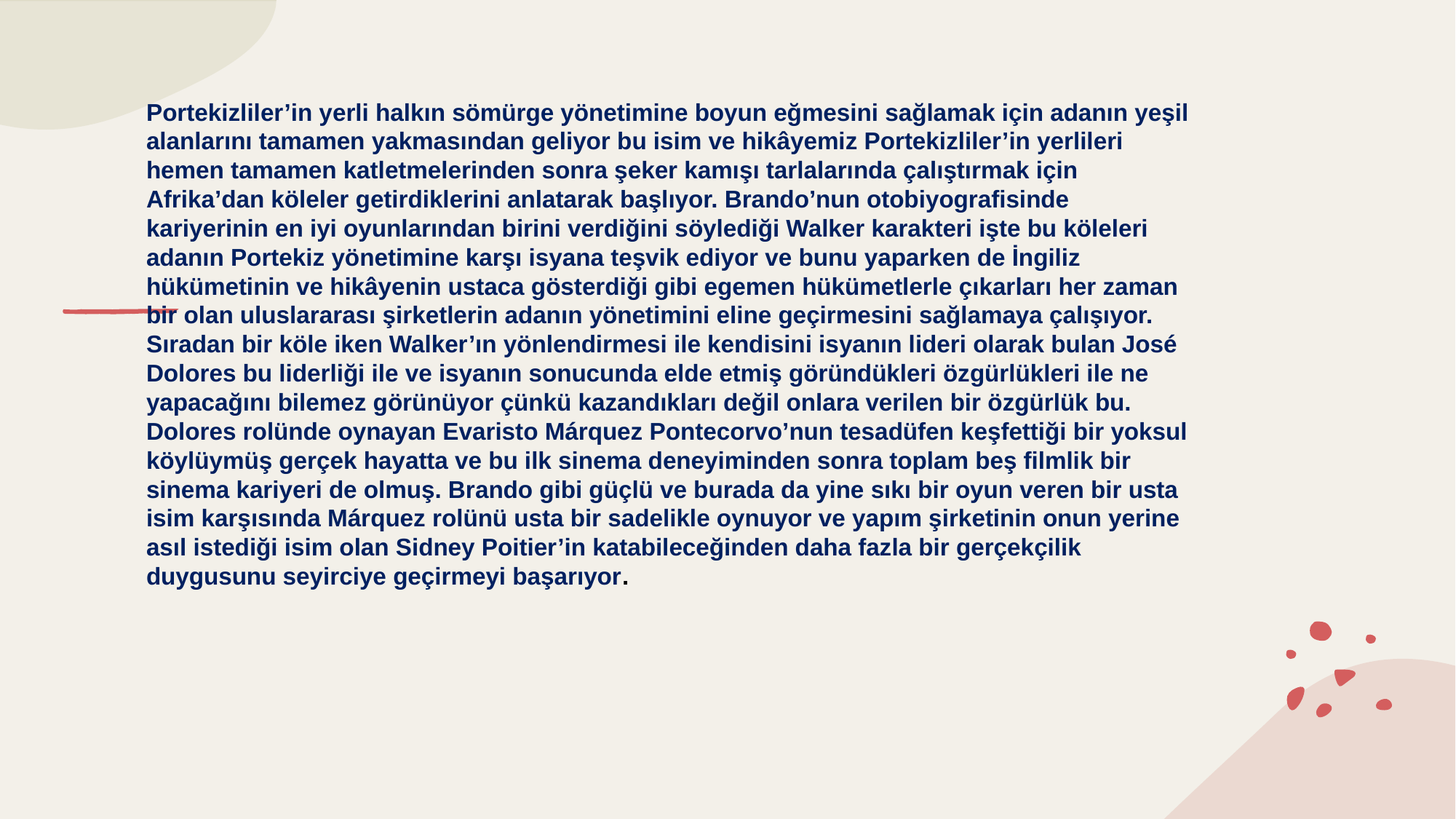

Portekizliler’in yerli halkın sömürge yönetimine boyun eğmesini sağlamak için adanın yeşil alanlarını tamamen yakmasından geliyor bu isim ve hikâyemiz Portekizliler’in yerlileri hemen tamamen katletmelerinden sonra şeker kamışı tarlalarında çalıştırmak için Afrika’dan köleler getirdiklerini anlatarak başlıyor. Brando’nun otobiyografisinde kariyerinin en iyi oyunlarından birini verdiğini söylediği Walker karakteri işte bu köleleri adanın Portekiz yönetimine karşı isyana teşvik ediyor ve bunu yaparken de İngiliz hükümetinin ve hikâyenin ustaca gösterdiği gibi egemen hükümetlerle çıkarları her zaman bir olan uluslararası şirketlerin adanın yönetimini eline geçirmesini sağlamaya çalışıyor. Sıradan bir köle iken Walker’ın yönlendirmesi ile kendisini isyanın lideri olarak bulan José Dolores bu liderliği ile ve isyanın sonucunda elde etmiş göründükleri özgürlükleri ile ne yapacağını bilemez görünüyor çünkü kazandıkları değil onlara verilen bir özgürlük bu. Dolores rolünde oynayan Evaristo Márquez Pontecorvo’nun tesadüfen keşfettiği bir yoksul köylüymüş gerçek hayatta ve bu ilk sinema deneyiminden sonra toplam beş filmlik bir sinema kariyeri de olmuş. Brando gibi güçlü ve burada da yine sıkı bir oyun veren bir usta isim karşısında Márquez rolünü usta bir sadelikle oynuyor ve yapım şirketinin onun yerine asıl istediği isim olan Sidney Poitier’in katabileceğinden daha fazla bir gerçekçilik duygusunu seyirciye geçirmeyi başarıyor.